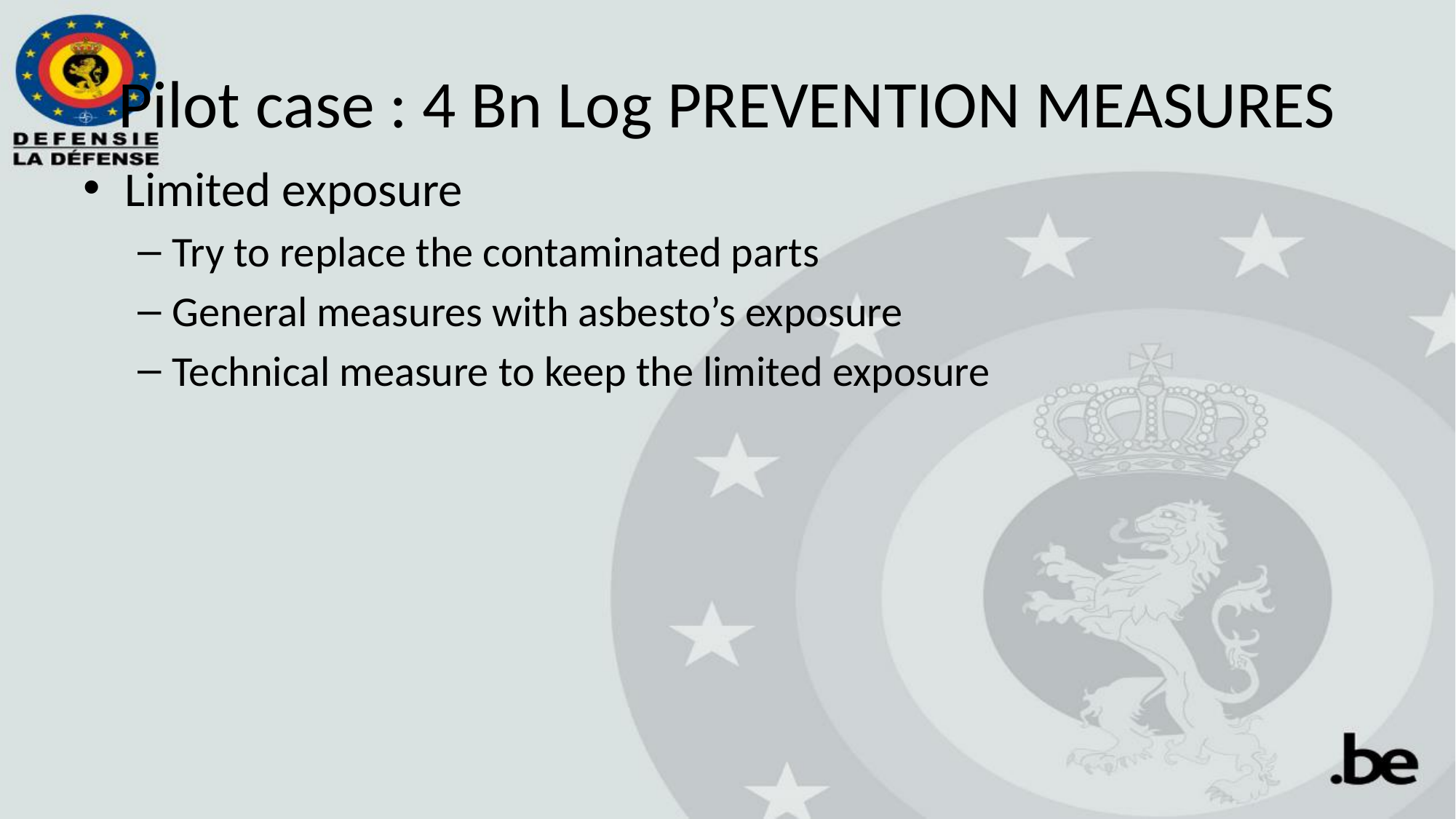

# Pilot case : 4 Bn Log PREVENTION MEASURES
Limited exposure
Try to replace the contaminated parts
General measures with asbesto’s exposure
Technical measure to keep the limited exposure